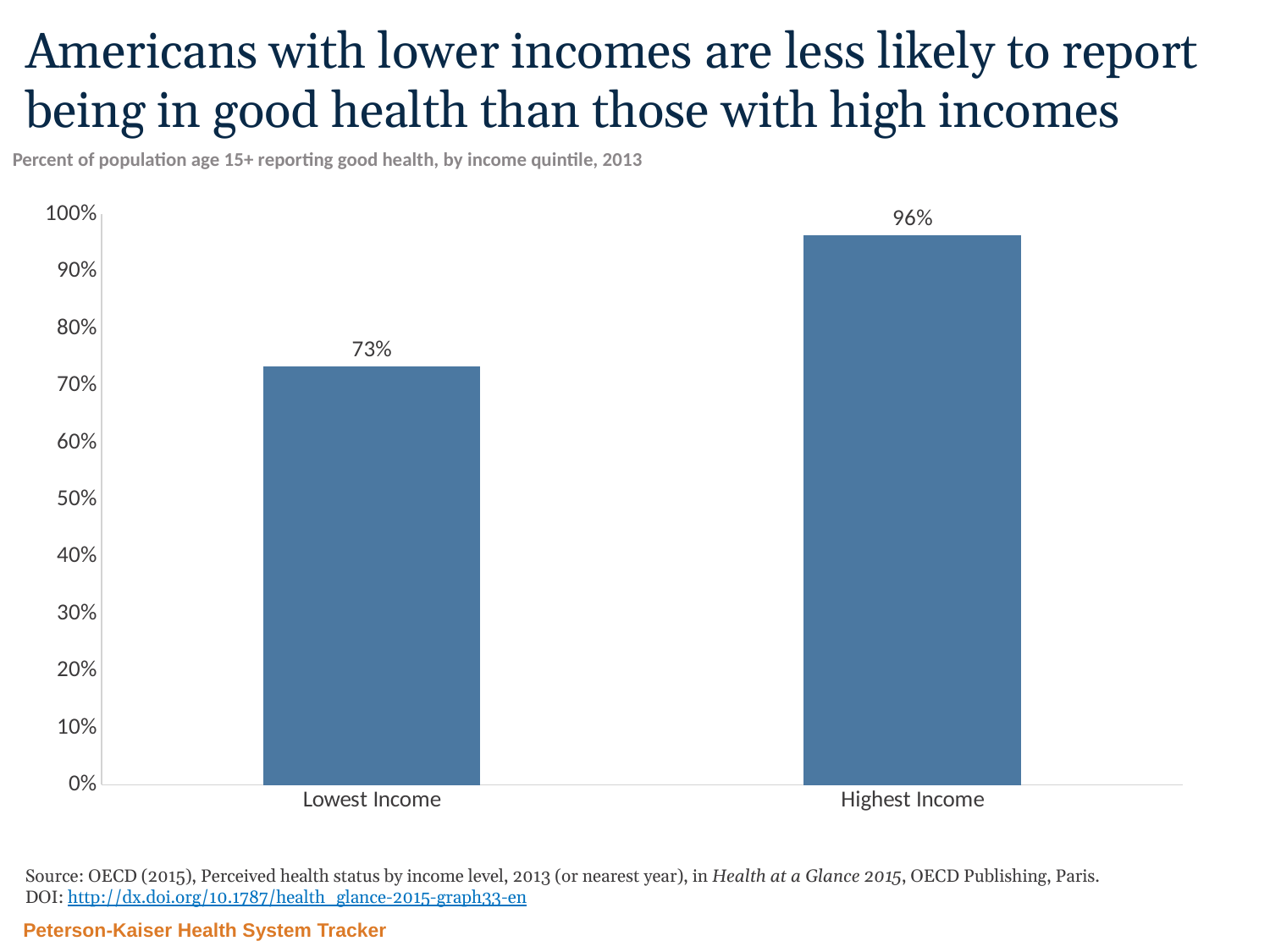

# Americans with lower incomes are less likely to report being in good health than those with high incomes
Percent of population age 15+ reporting good health, by income quintile, 2013

### Chart

| Category | Percent in good or excellent health |
|---|---|
| Lowest Income | 0.732 |
| Highest Income | 0.9620000000000001 |
Source: OECD (2015), Perceived health status by income level, 2013 (or nearest year), in Health at a Glance 2015, OECD Publishing, Paris.
DOI: http://dx.doi.org/10.1787/health_glance-2015-graph33-en